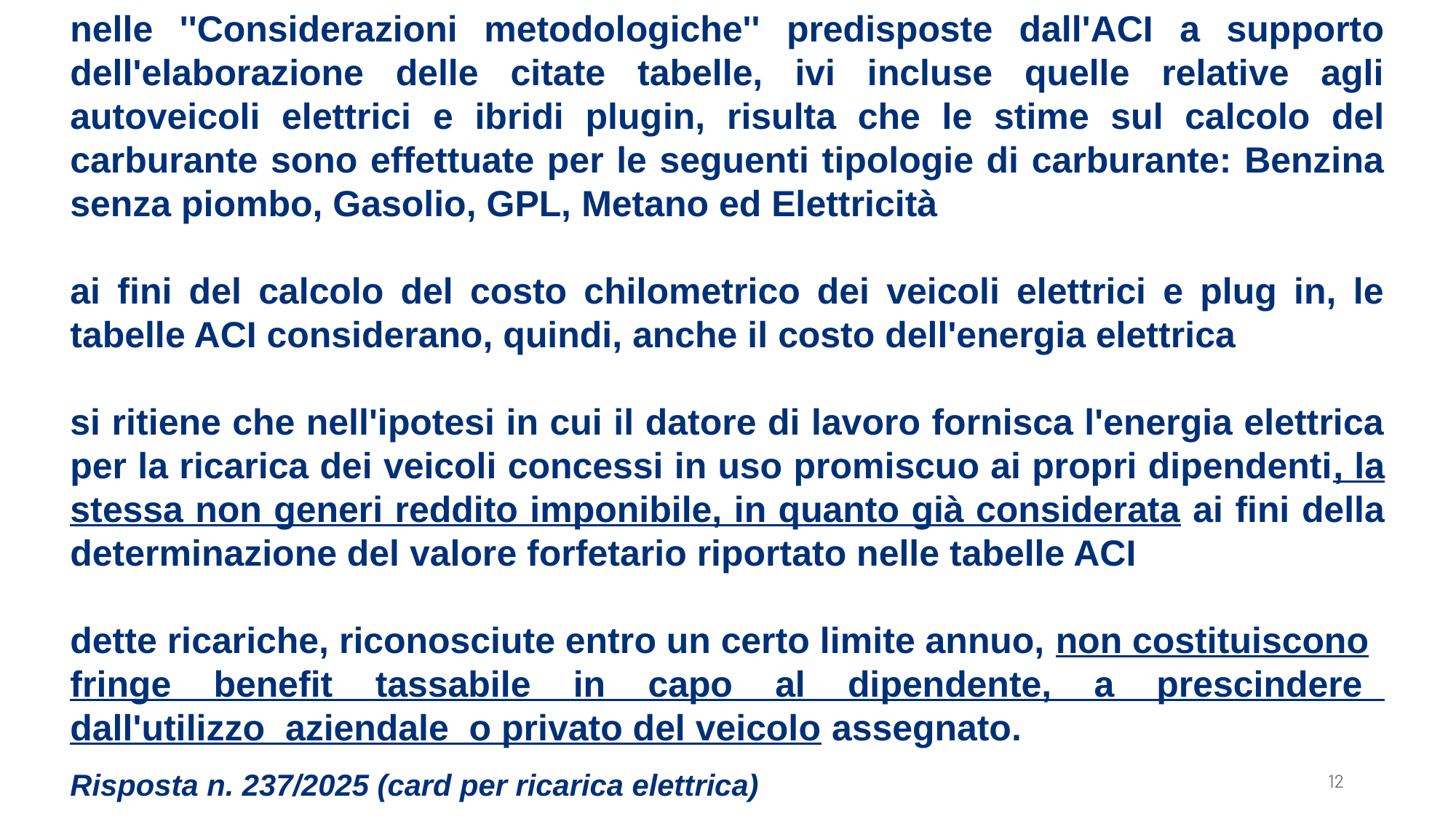

nelle ''Considerazioni metodologiche'' predisposte dall'ACI a supporto dell'elaborazione delle citate tabelle, ivi incluse quelle relative agli autoveicoli elettrici e ibridi plug­in, risulta che le stime sul calcolo del carburante sono effettuate per le seguenti tipologie di carburante: Benzina senza piombo, Gasolio, GPL, Metano ed Elettricità

ai fini del calcolo del costo chilometrico dei veicoli elettrici e plug in, le tabelle ACI considerano, quindi, anche il costo dell'energia elettrica

si ritiene che nell'ipotesi in cui il datore di lavoro fornisca l'energia elettrica per la ricarica dei veicoli concessi in uso promiscuo ai propri dipendenti, la stessa non generi reddito imponibile, in quanto già considerata ai fini della determinazione del valore forfetario riportato nelle tabelle ACI

dette ricariche, riconosciute entro un certo limite annuo, non costituiscono
fringe  benefit  tassabile  in  capo  al  dipendente,  a  prescindere  dall'utilizzo  aziendale  o privato del veicolo assegnato.

Risposta n. 237/2025 (card per ricarica elettrica)
12